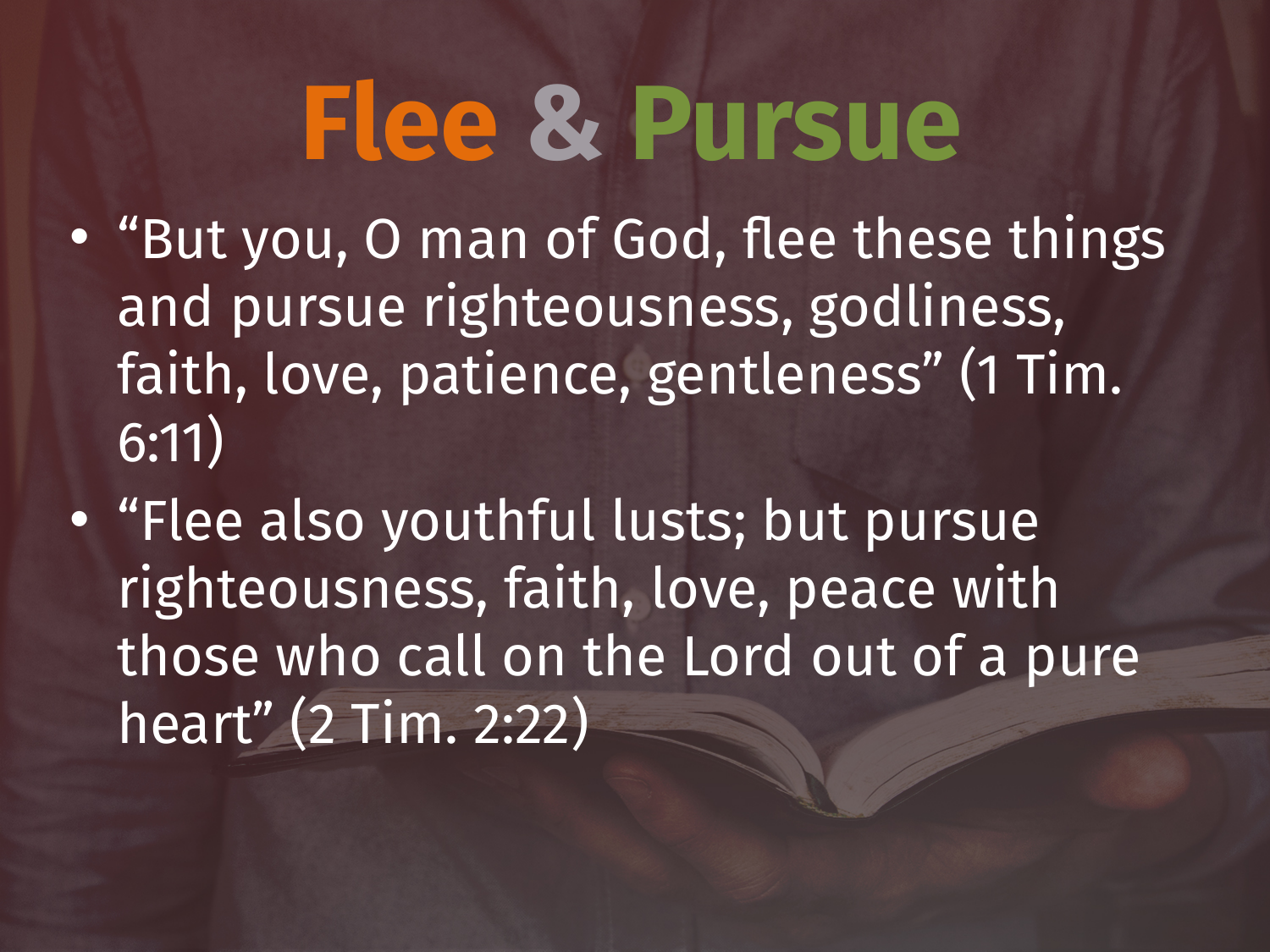

# Flee & Pursue
“But you, O man of God, flee these things and pursue righteousness, godliness, faith, love, patience, gentleness” (1 Tim. 6:11)
“Flee also youthful lusts; but pursue righteousness, faith, love, peace with those who call on the Lord out of a pure heart” (2 Tim. 2:22)